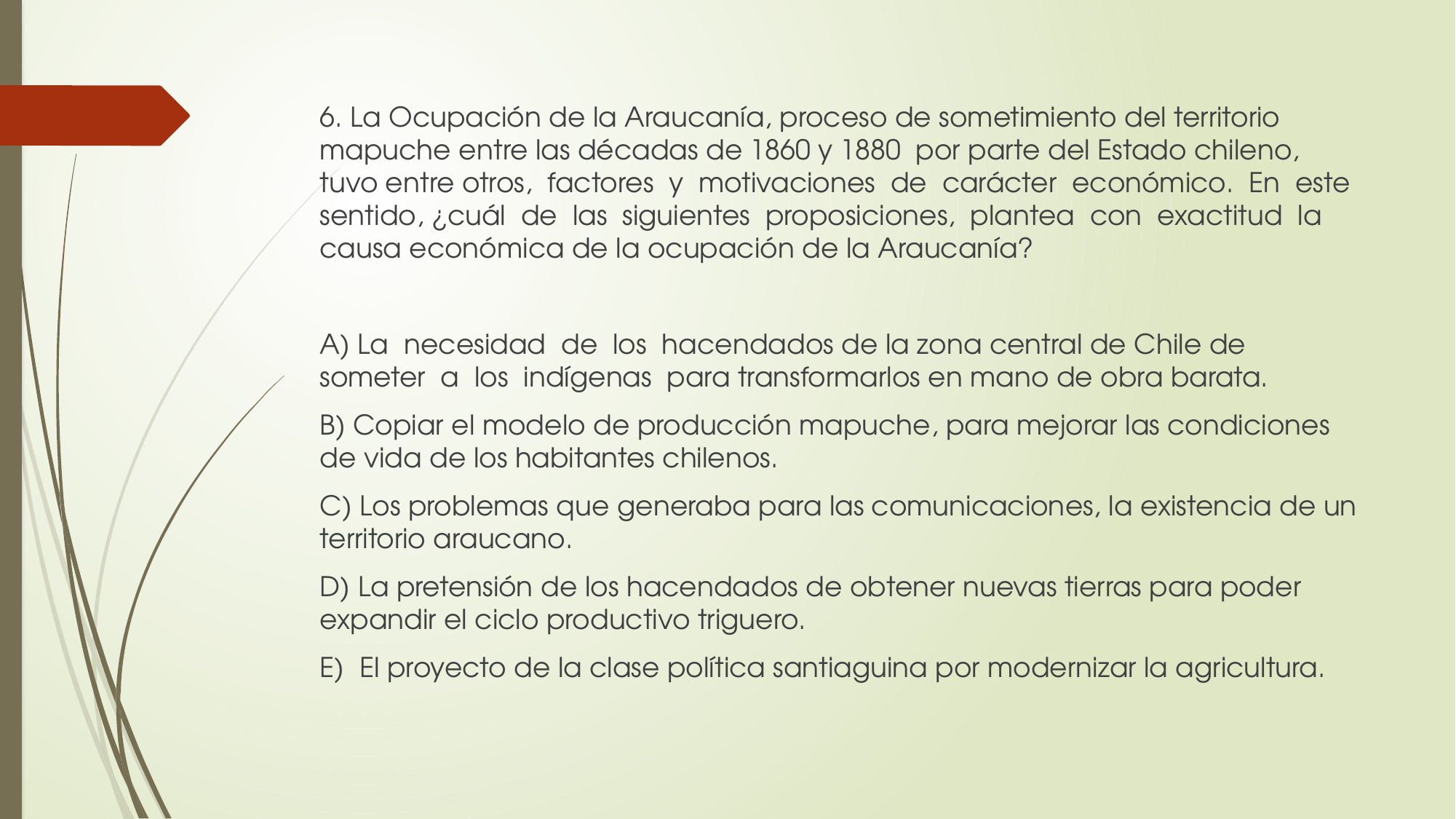

6. La Ocupación de la Araucanía, proceso de sometimiento del territorio mapuche entre las décadas de 1860 y 1880  por parte del Estado chileno, tuvo entre otros,  factores  y  motivaciones  de  carácter  económico.  En  este  sentido, ¿cuál  de  las  siguientes  proposiciones,  plantea  con  exactitud  la  causa económica de la ocupación de la Araucanía?

A) La  necesidad  de  los  hacendados de la zona central de Chile de  someter  a  los  indígenas  para transformarlos en mano de obra barata.
B) Copiar el modelo de producción mapuche, para mejorar las condiciones de vida de los habitantes chilenos.
C) Los problemas que generaba para las comunicaciones, la existencia de un territorio araucano.
D) La pretensión de los hacendados de obtener nuevas tierras para poder expandir el ciclo productivo triguero.
E)  El proyecto de la clase política santiaguina por modernizar la agricultura.